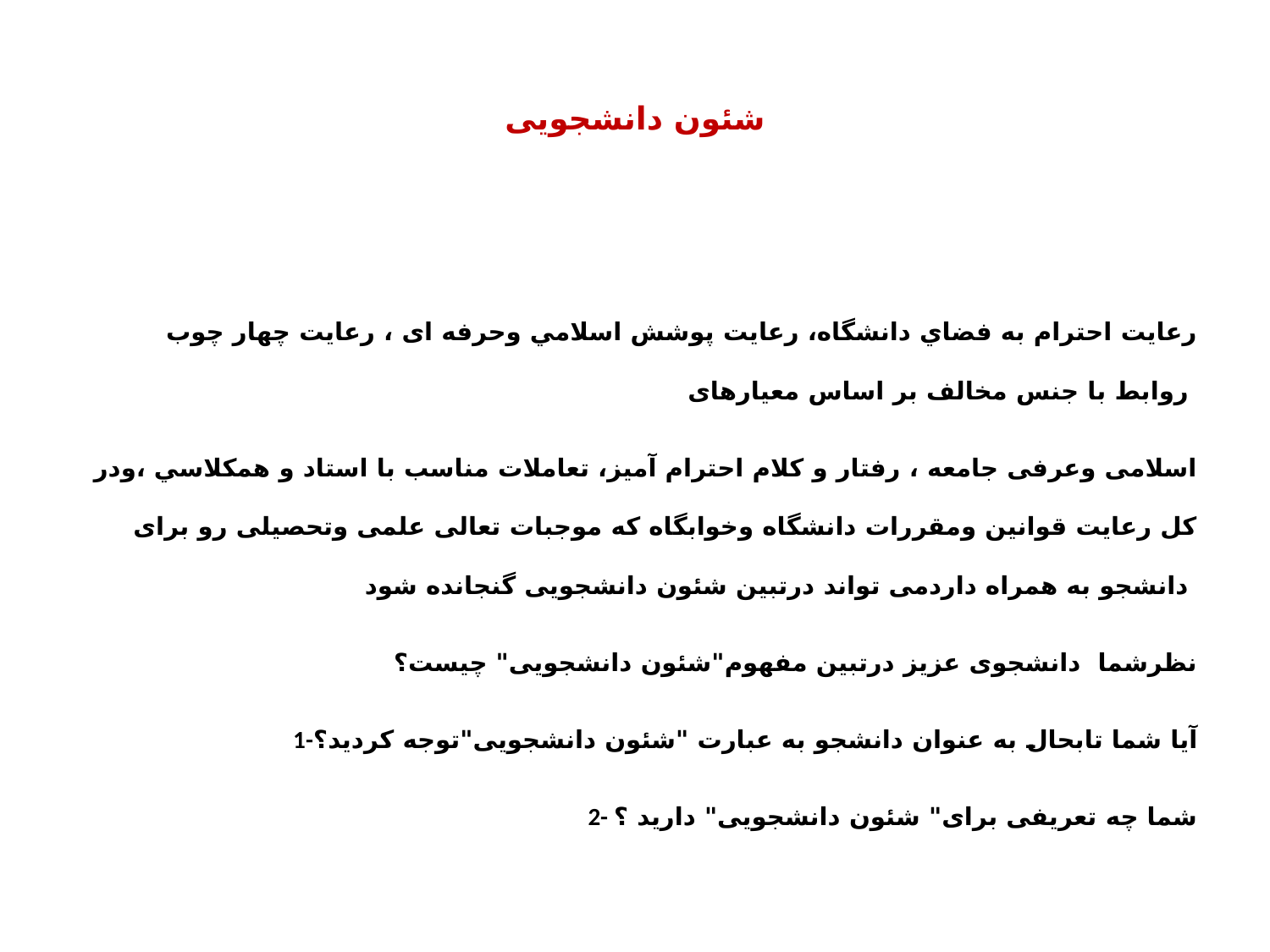

# شئون دانشجویی

رعايت احترام به فضاي دانشگاه، رعايت پوشش اسلامي وحرفه ای ، رعايت چهار چوب روابط با جنس مخالف بر اساس معیارهای
اسلامی وعرفی جامعه ، رفتار و كلام احترام آميز، تعاملات مناسب با استاد و همكلاسي ،ودر کل رعايت قوانين ومقررات دانشگاه وخوابگاه که موجبات تعالی علمی وتحصیلی رو برای دانشجو به همراه داردمی تواند درتبین شئون دانشجویی گنجانده شود
نظرشما  دانشجوی عزیز درتبین مفهوم"شئون دانشجویی" چیست؟
 1-آیا شما تابحال به عنوان دانشجو به عبارت "شئون دانشجویی"توجه کردید؟
2- شما چه تعریفی برای" شئون دانشجویی" دارید ؟